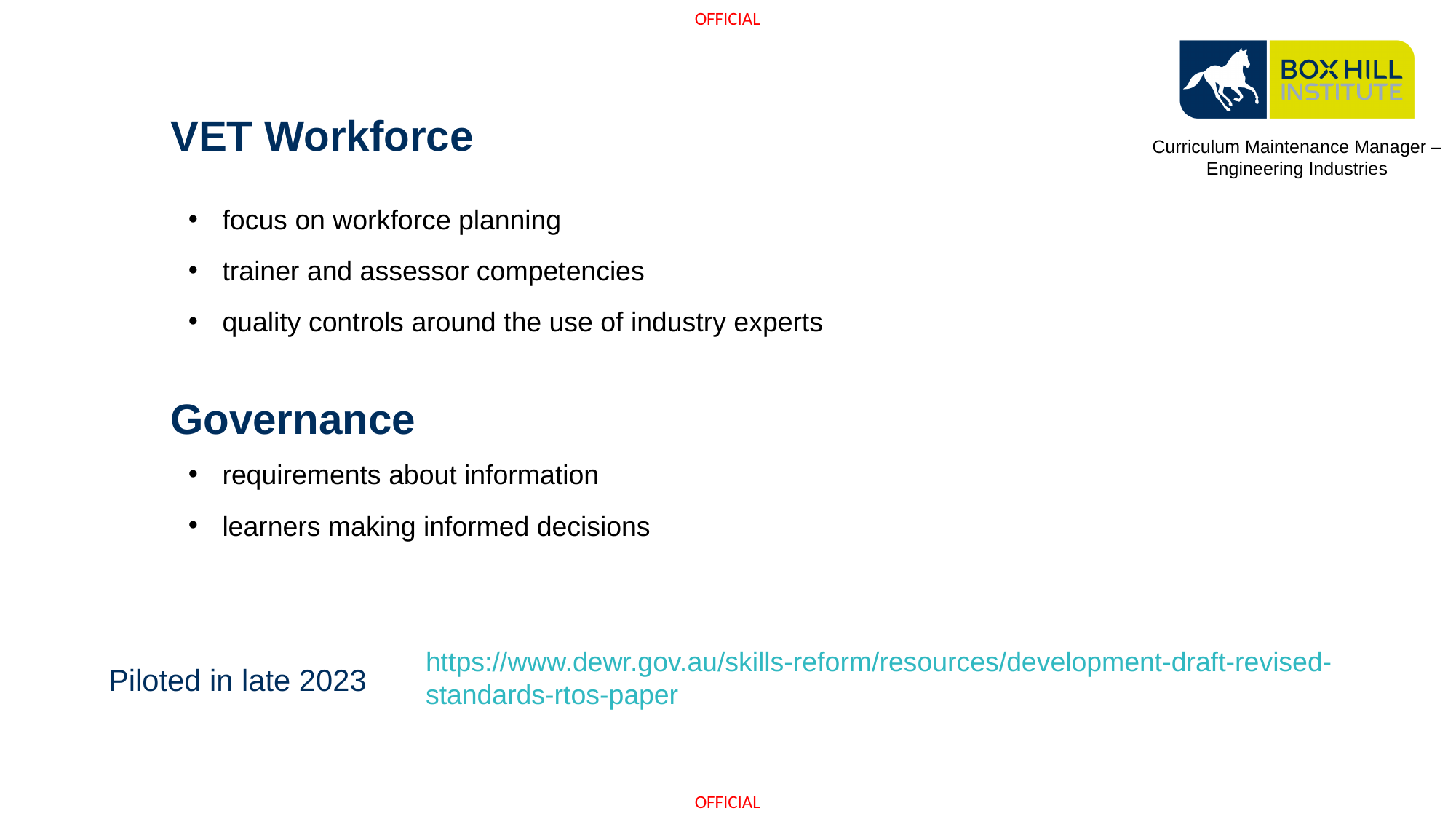

# VET Workforce
Curriculum Maintenance Manager – Engineering Industries
focus on workforce planning
trainer and assessor competencies
quality controls around the use of industry experts
Governance
requirements about information
learners making informed decisions
https://www.dewr.gov.au/skills-reform/resources/development-draft-revised-standards-rtos-paper
Piloted in late 2023